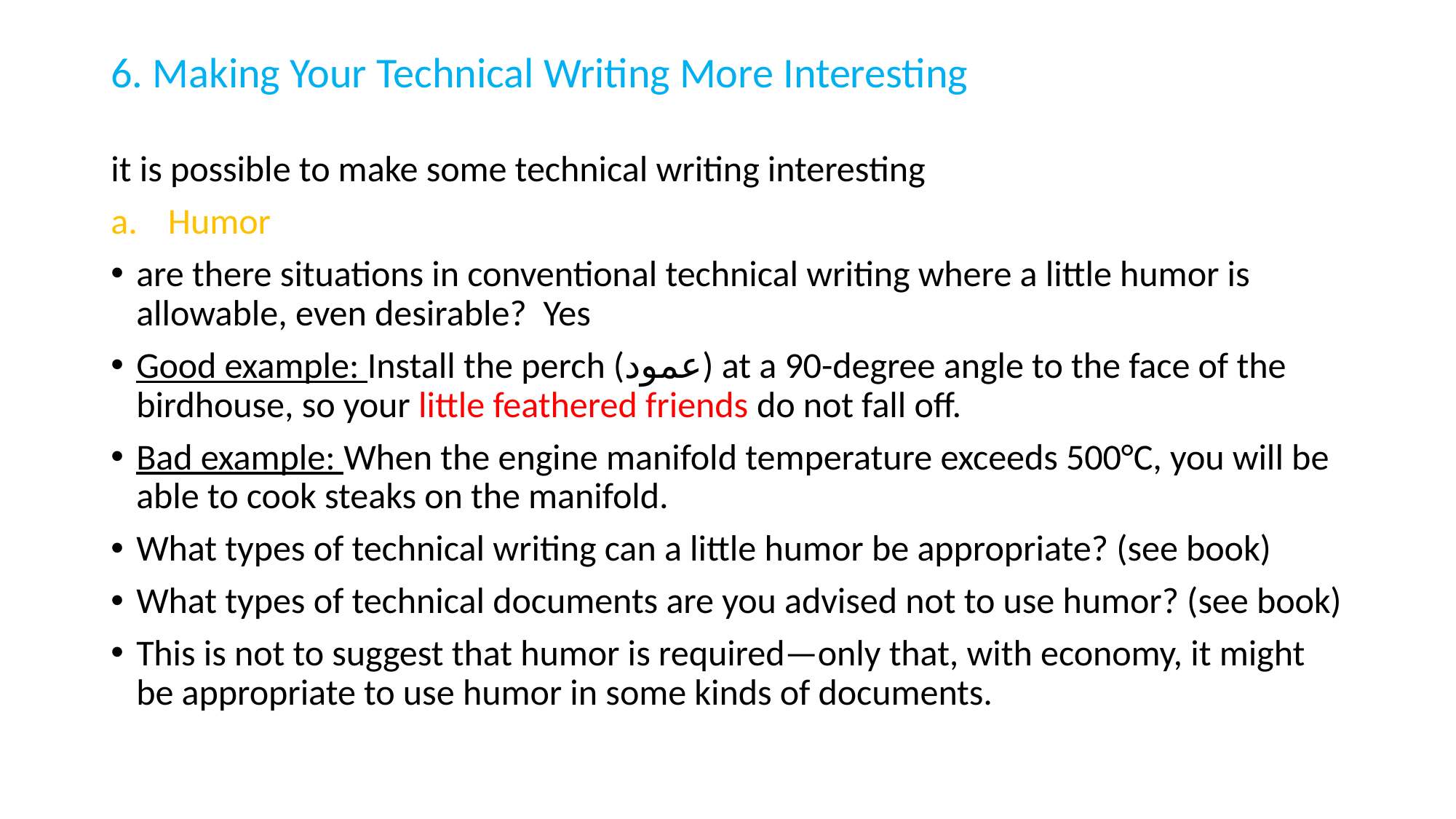

# 6. Making Your Technical Writing More Interesting
it is possible to make some technical writing interesting
Humor
are there situations in conventional technical writing where a little humor is allowable, even desirable?  Yes
Good example: Install the perch (عمود) at a 90-degree angle to the face of the birdhouse, so your little feathered friends do not fall off.
Bad example: When the engine manifold temperature exceeds 500°C, you will be able to cook steaks on the manifold.
What types of technical writing can a little humor be appropriate? (see book)
What types of technical documents are you advised not to use humor? (see book)
This is not to suggest that humor is required—only that, with economy, it might be appropriate to use humor in some kinds of documents.